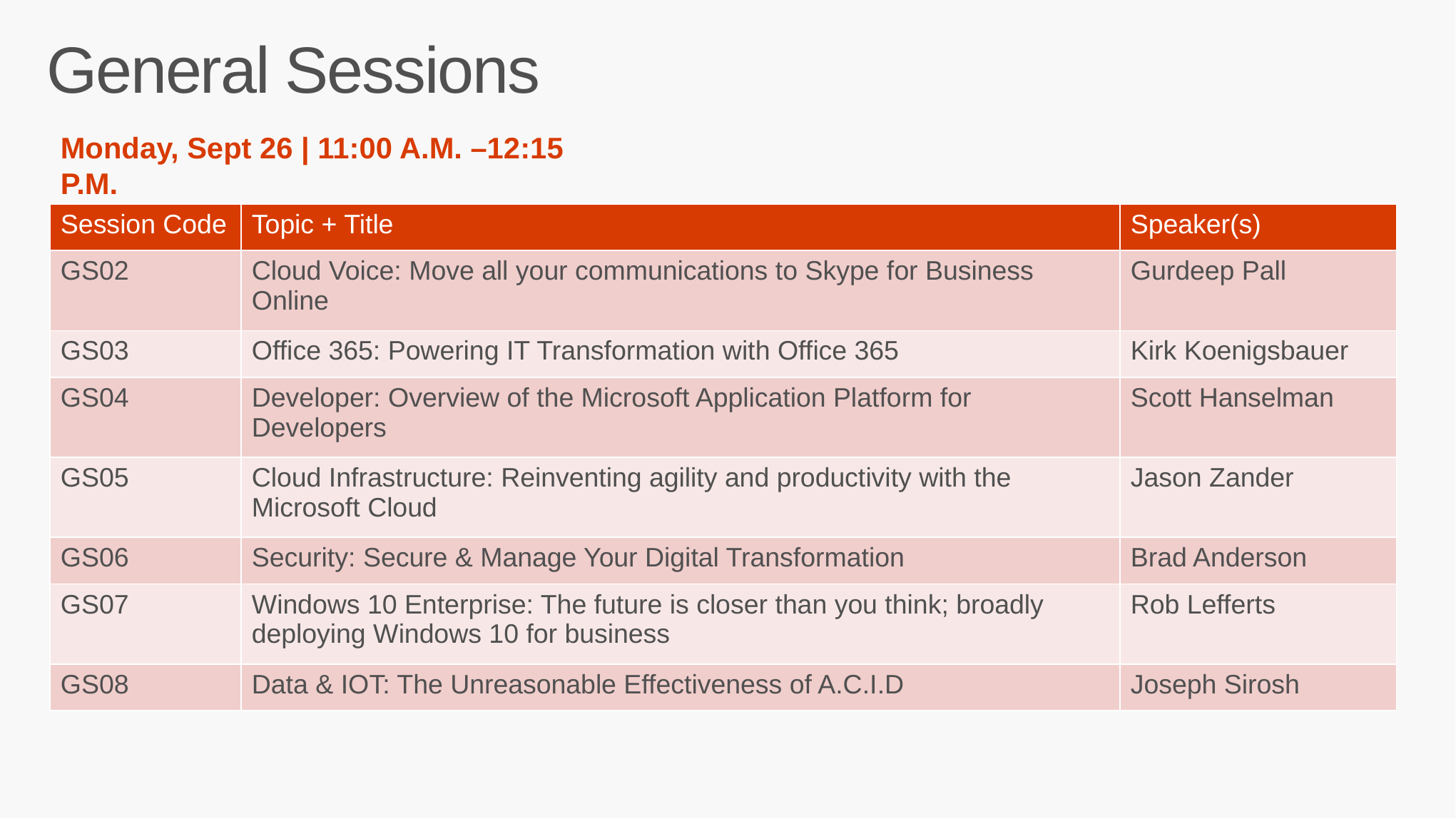

General Sessions
Monday, Sept 26 | 11:00 A.M. –12:15 P.M.
| Session Code | Topic + Title | Speaker(s) |
| --- | --- | --- |
| GS02 | Cloud Voice: Move all your communications to Skype for Business Online | Gurdeep Pall |
| GS03 | Office 365: Powering IT Transformation with Office 365 | Kirk Koenigsbauer |
| GS04 | Developer: Overview of the Microsoft Application Platform for Developers | Scott Hanselman |
| GS05 | Cloud Infrastructure: Reinventing agility and productivity with the Microsoft Cloud | Jason Zander |
| GS06 | Security: Secure & Manage Your Digital Transformation | Brad Anderson |
| GS07 | Windows 10 Enterprise: The future is closer than you think; broadly deploying Windows 10 for business | Rob Lefferts |
| GS08 | Data & IOT: The Unreasonable Effectiveness of A.C.I.D | Joseph Sirosh |